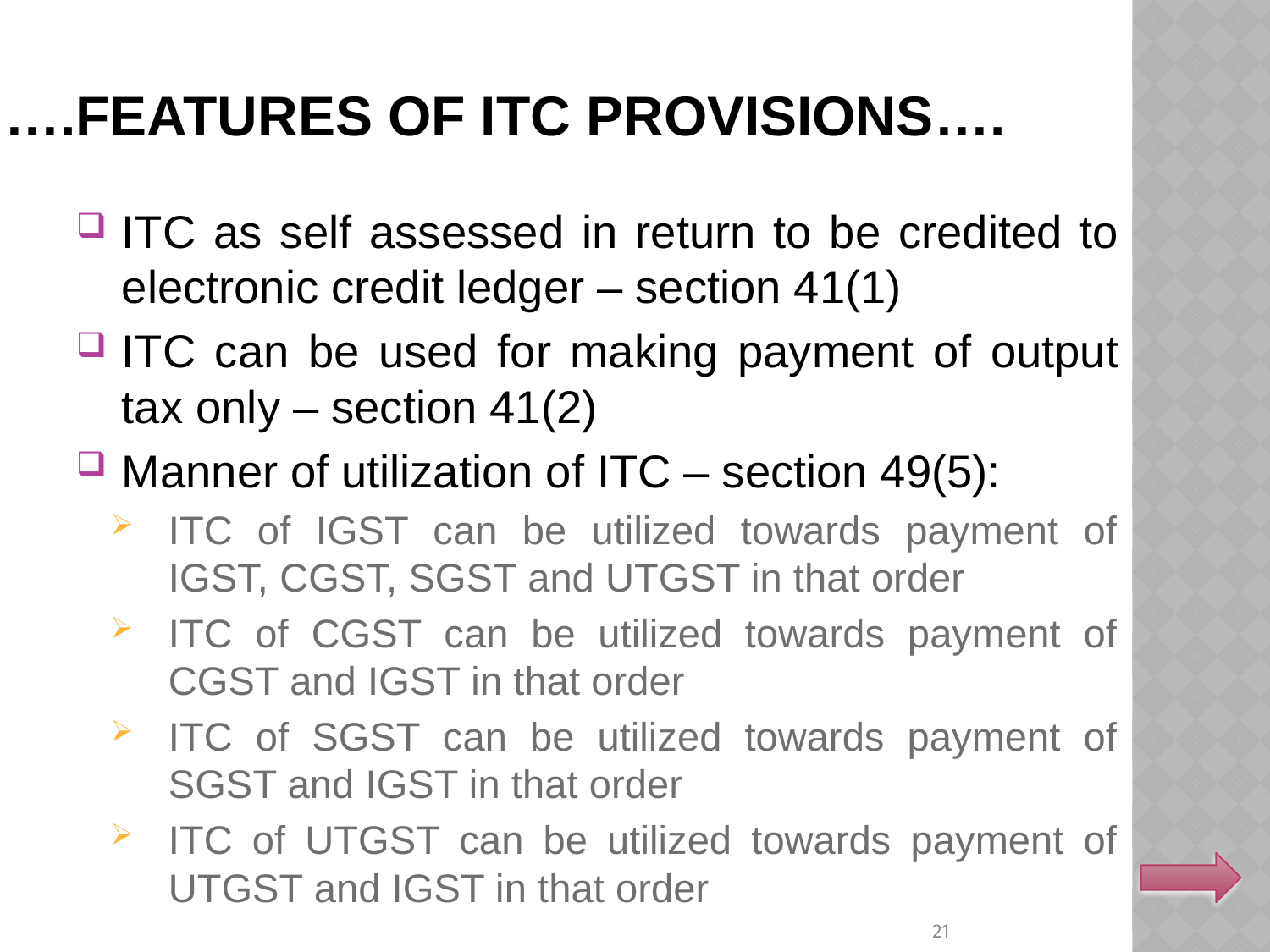

# ….FEATURES OF ITC PROVISIONS….
ITC as self assessed in return to be credited to electronic credit ledger – section 41(1)
ITC can be used for making payment of output tax only – section 41(2)
Manner of utilization of ITC – section 49(5):
ITC of IGST can be utilized towards payment of IGST, CGST, SGST and UTGST in that order
ITC of CGST can be utilized towards payment of CGST and IGST in that order
ITC of SGST can be utilized towards payment of SGST and IGST in that order
ITC of UTGST can be utilized towards payment of UTGST and IGST in that order

21